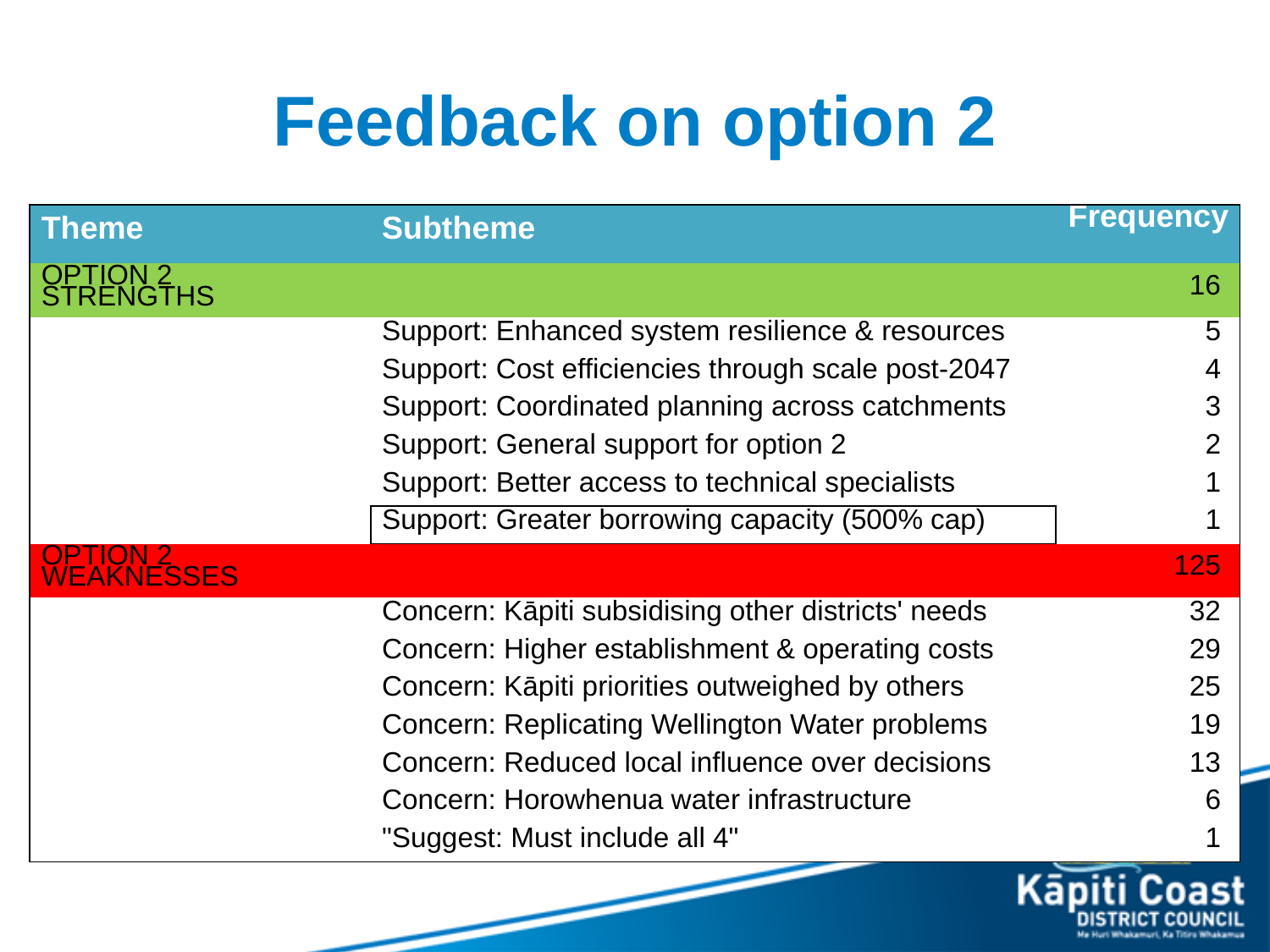

# Feedback on option 2
| Theme | Subtheme | Frequency |
| --- | --- | --- |
| OPTION 2 STRENGTHS |  | 16 |
|  | Support: Enhanced system resilience & resources | 5 |
|  | Support: Cost efficiencies through scale post-2047 | 4 |
|  | Support: Coordinated planning across catchments | 3 |
|  | Support: General support for option 2 | 2 |
|  | Support: Better access to technical specialists | 1 |
|  | Support: Greater borrowing capacity (500% cap) | 1 |
| OPTION 2 WEAKNESSES |  | 125 |
|  | Concern: Kāpiti subsidising other districts' needs | 32 |
|  | Concern: Higher establishment & operating costs | 29 |
|  | Concern: Kāpiti priorities outweighed by others | 25 |
|  | Concern: Replicating Wellington Water problems | 19 |
|  | Concern: Reduced local influence over decisions | 13 |
|  | Concern: Horowhenua water infrastructure | 6 |
|  | "Suggest: Must include all 4" | 1 |